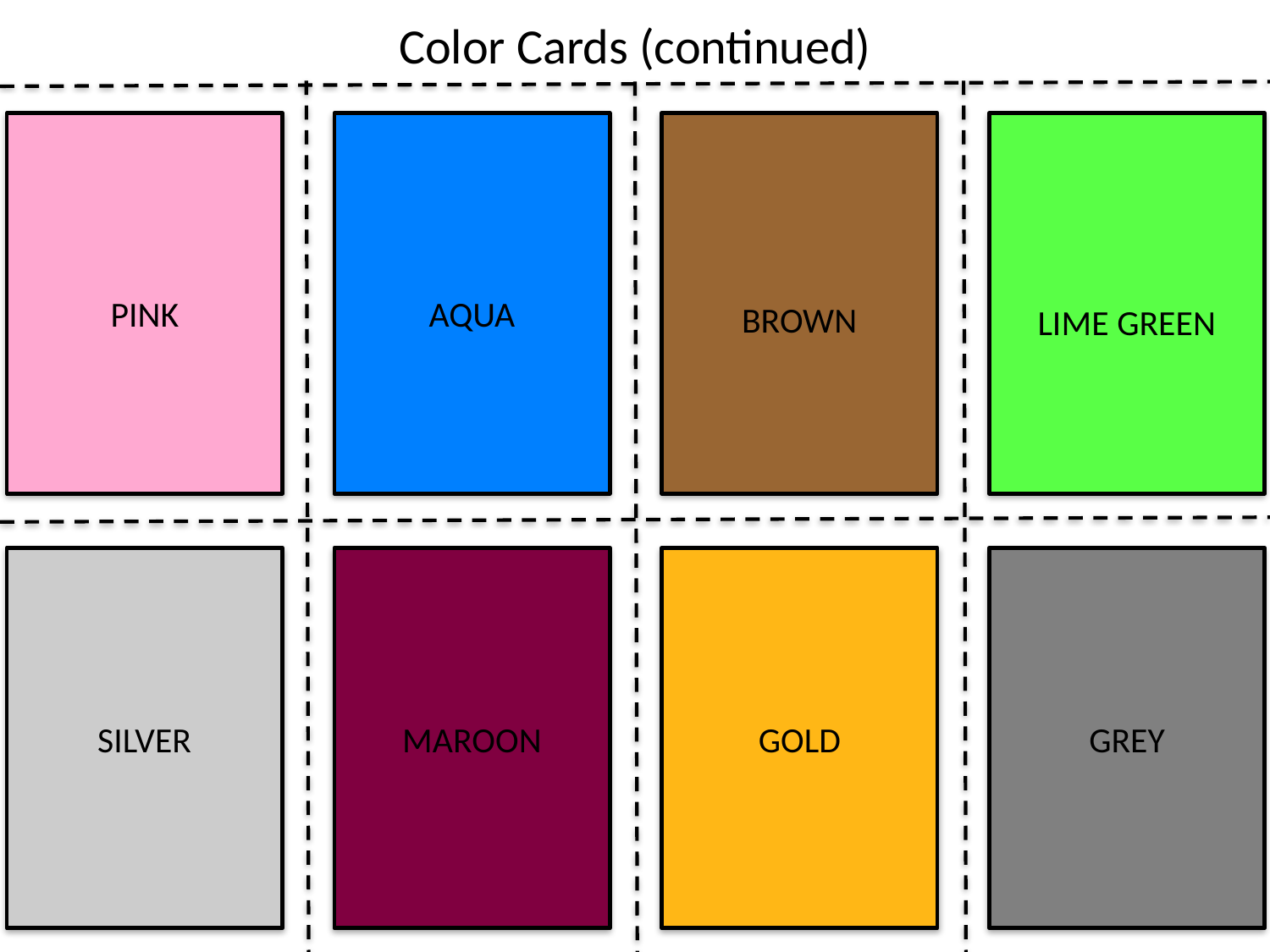

Color Cards (continued)

PINK
AQUA
BROWN
LIME GREEN

SILVER
MAROON
GOLD
GREY